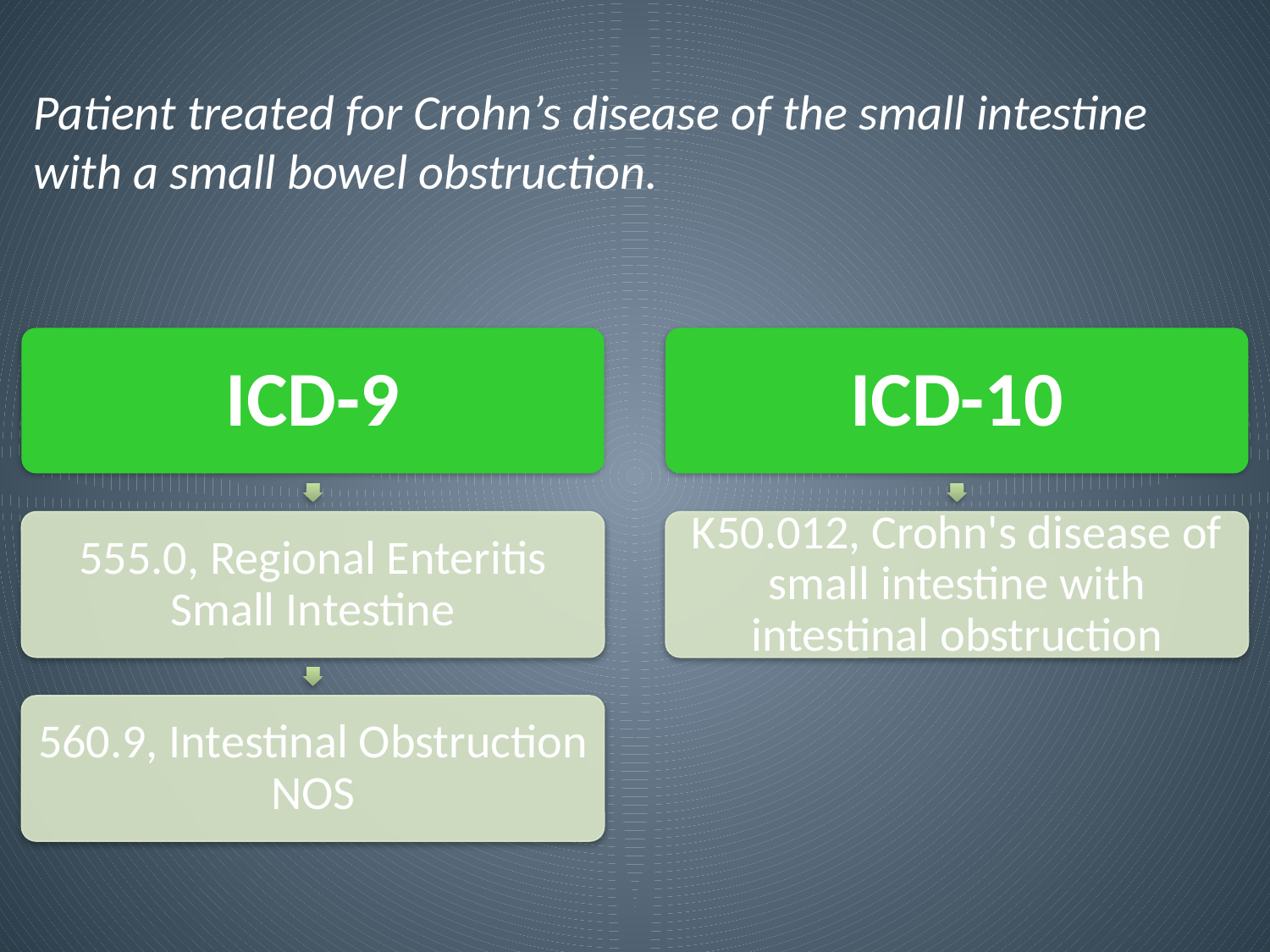

Patient treated for Crohn’s disease of the small intestine with a small bowel obstruction.
ICD-9
555.0, Regional Enteritis Small Intestine
560.9, Intestinal Obstruction NOS
ICD-10
K50.012, Crohn's disease of small intestine with intestinal obstruction